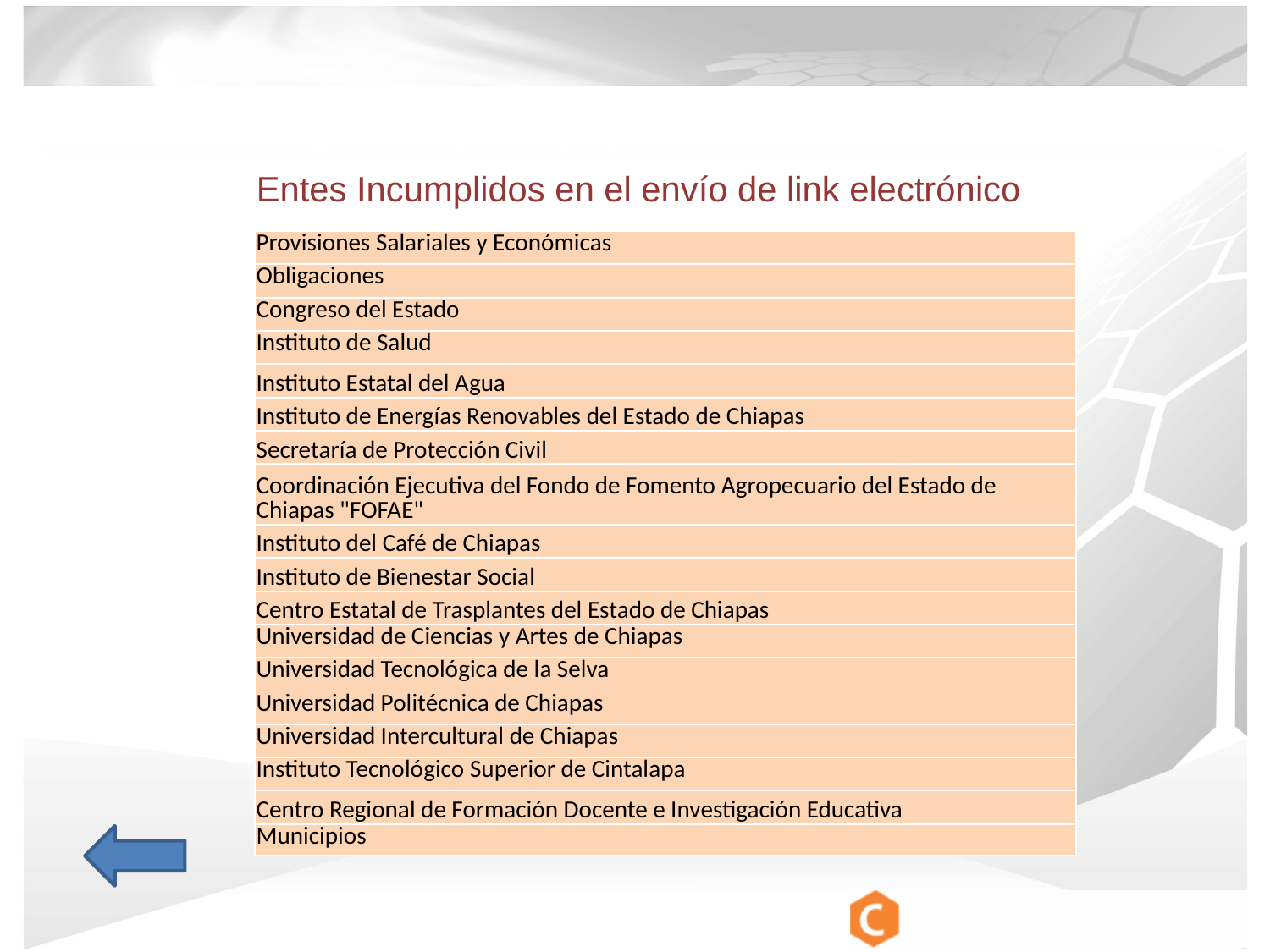

Entes Incumplidos en el envío de link electrónico
| Provisiones Salariales y Económicas |
| --- |
| Obligaciones |
| Congreso del Estado |
| Instituto de Salud |
| Instituto Estatal del Agua |
| Instituto de Energías Renovables del Estado de Chiapas |
| Secretaría de Protección Civil |
| Coordinación Ejecutiva del Fondo de Fomento Agropecuario del Estado de Chiapas "FOFAE" |
| Instituto del Café de Chiapas |
| Instituto de Bienestar Social |
| Centro Estatal de Trasplantes del Estado de Chiapas |
| Universidad de Ciencias y Artes de Chiapas |
| Universidad Tecnológica de la Selva |
| Universidad Politécnica de Chiapas |
| Universidad Intercultural de Chiapas |
| Instituto Tecnológico Superior de Cintalapa |
| Centro Regional de Formación Docente e Investigación Educativa |
| Municipios |